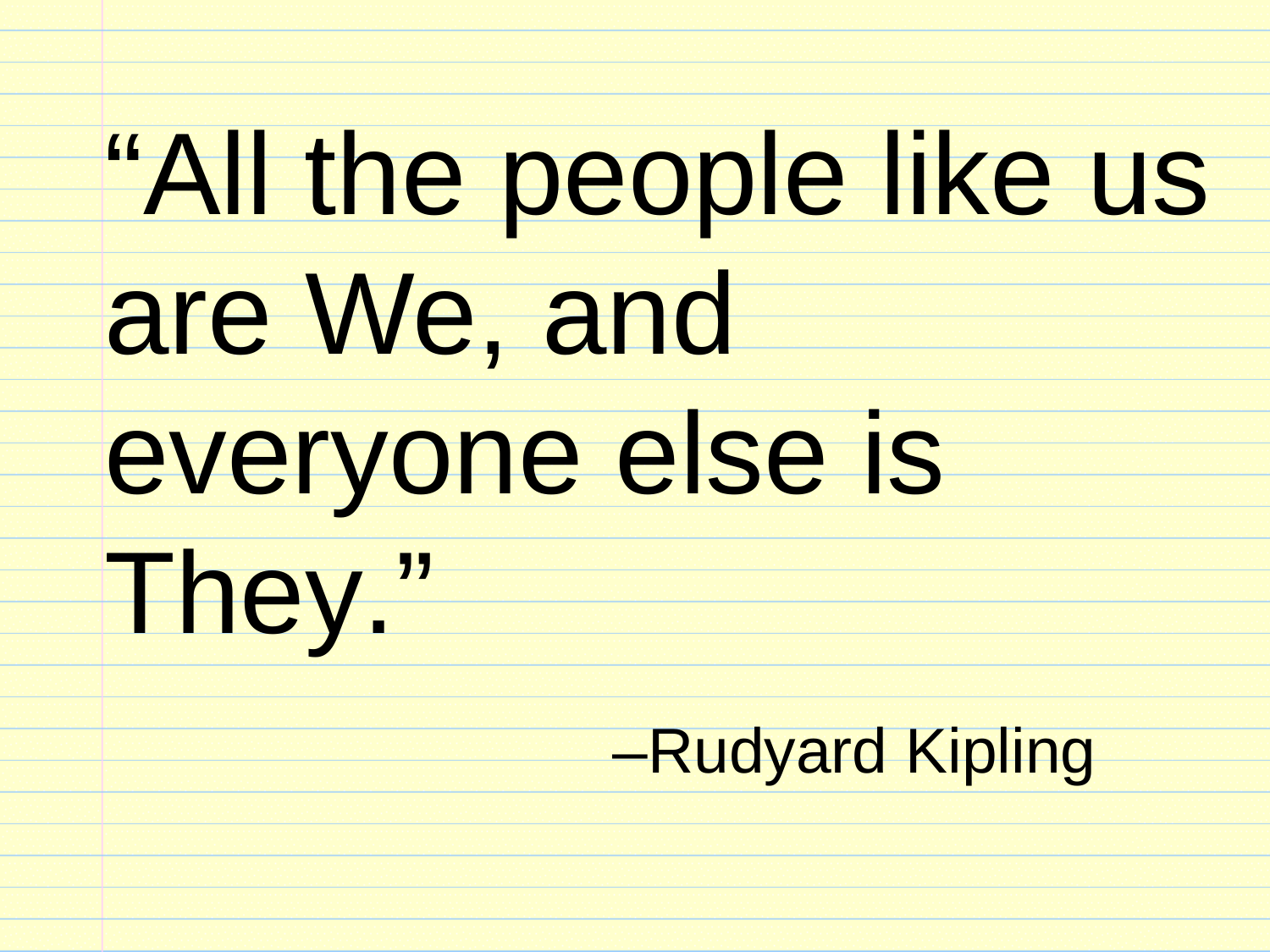

“All the people like us are We, and everyone else is They.”
				–Rudyard Kipling